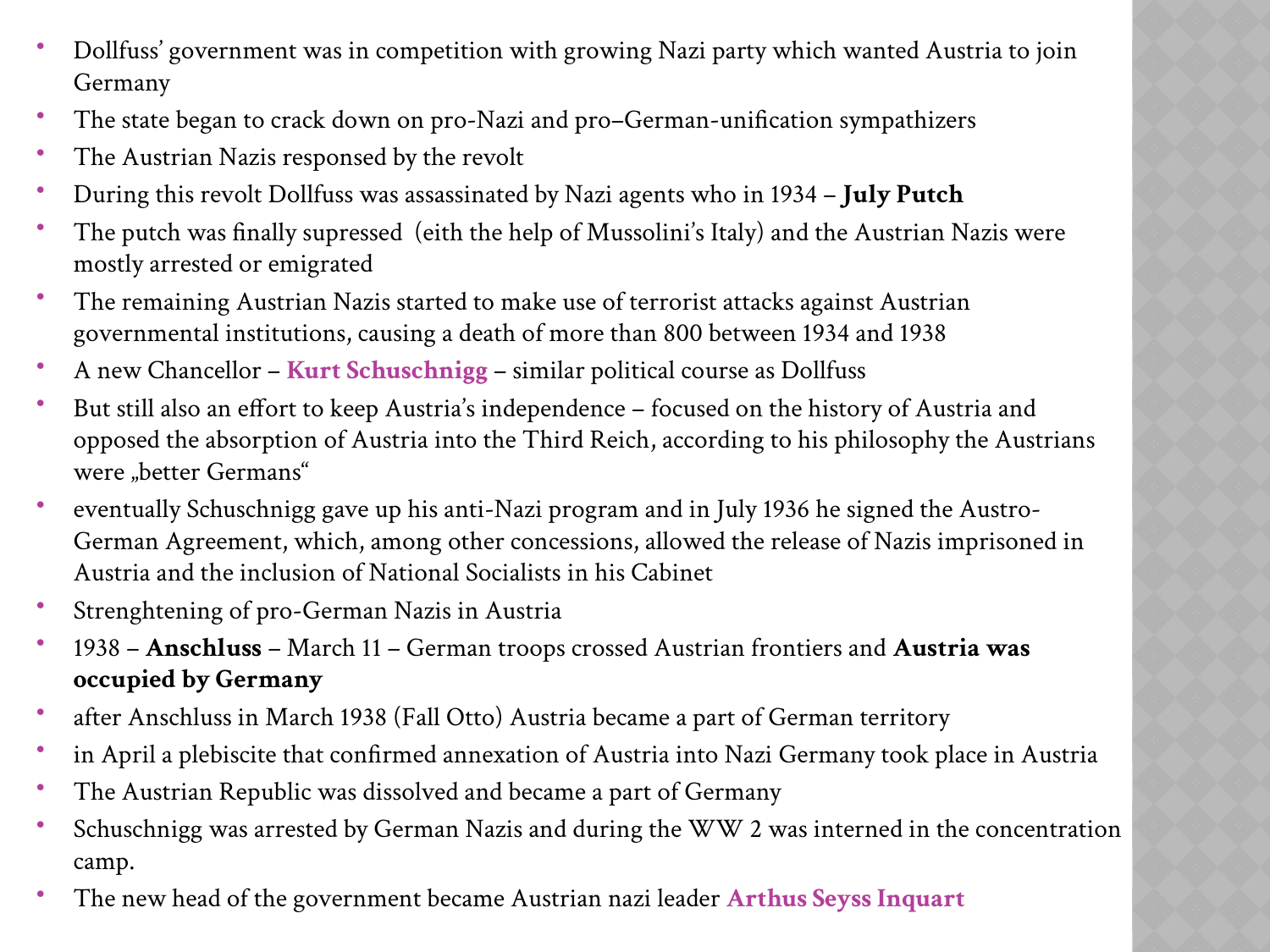

Dollfuss’ government was in competition with growing Nazi party which wanted Austria to join Germany
The state began to crack down on pro-Nazi and pro–German-unification sympathizers
The Austrian Nazis responsed by the revolt
During this revolt Dollfuss was assassinated by Nazi agents who in 1934 – July Putch
The putch was finally supressed  (eith the help of Mussolini’s Italy) and the Austrian Nazis were mostly arrested or emigrated
The remaining Austrian Nazis started to make use of terrorist attacks against Austrian governmental institutions, causing a death of more than 800 between 1934 and 1938
A new Chancellor – Kurt Schuschnigg – similar political course as Dollfuss
But still also an effort to keep Austria’s independence – focused on the history of Austria and opposed the absorption of Austria into the Third Reich, according to his philosophy the Austrians were „better Germans“
eventually Schuschnigg gave up his anti-Nazi program and in July 1936 he signed the Austro-German Agreement, which, among other concessions, allowed the release of Nazis imprisoned in Austria and the inclusion of National Socialists in his Cabinet
Strenghtening of pro-German Nazis in Austria
1938 – Anschluss – March 11 – German troops crossed Austrian frontiers and Austria was occupied by Germany
after Anschluss in March 1938 (Fall Otto) Austria became a part of German territory
in April a plebiscite that confirmed annexation of Austria into Nazi Germany took place in Austria
The Austrian Republic was dissolved and became a part of Germany
Schuschnigg was arrested by German Nazis and during the WW 2 was interned in the concentration camp.
The new head of the government became Austrian nazi leader Arthus Seyss Inquart